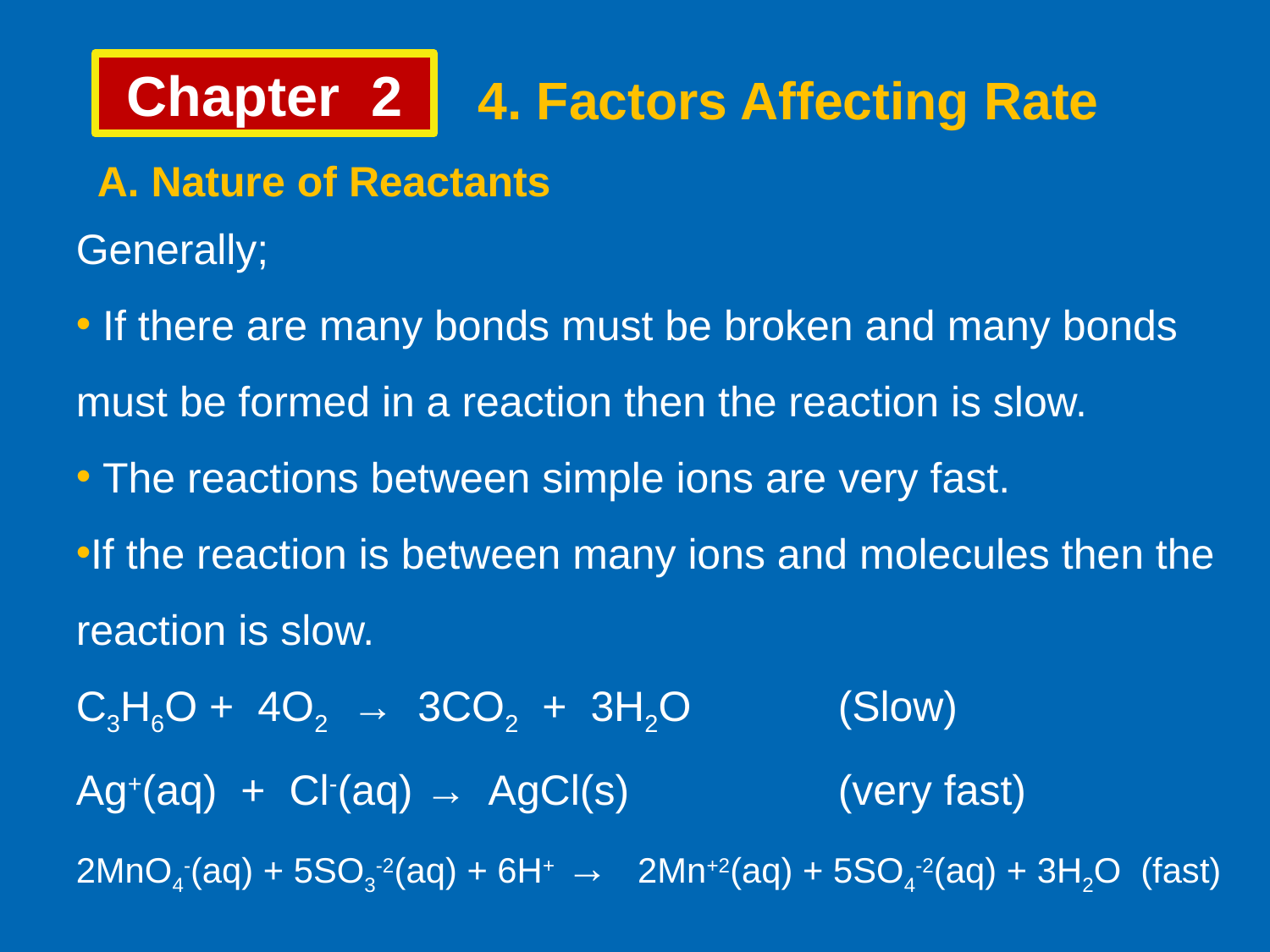

Chapter  2
4. Factors Affecting Rate
A. Nature of Reactants
Generally;
 If there are many bonds must be broken and many bonds must be formed in a reaction then the reaction is slow.
 The reactions between simple ions are very fast.
If the reaction is between many ions and molecules then the reaction is slow.
C3H6O +  4O2  →  3CO2  +  3H2O		(Slow)
Ag+(aq)  +  Cl-(aq) →  AgCl(s)		(very fast)
2MnO4-(aq) + 5SO3-2(aq) + 6H+  →   2Mn+2(aq) + 5SO4-2(aq) + 3H2O  (fast)